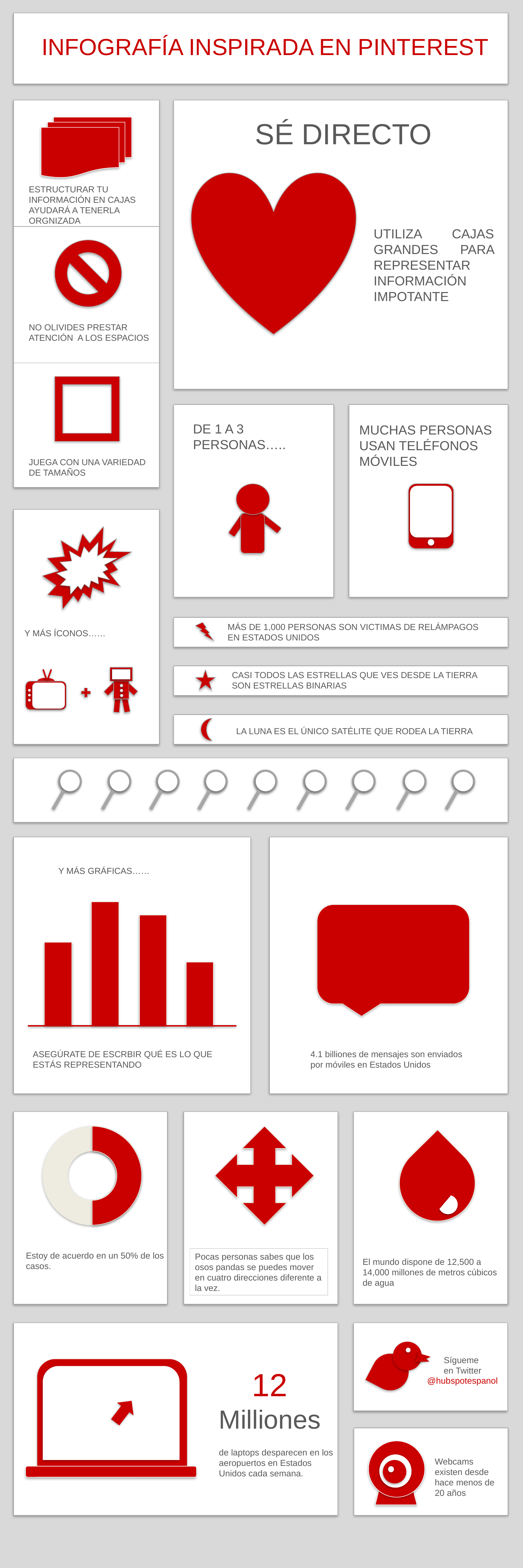

INFOGRAFÍA INSPIRADA EN PINTEREST

SÉ DIRECTO

ESTRUCTURAR TU INFORMACIÓN EN CAJAS AYUDARÁ A TENERLA ORGNIZADA
UTILIZA CAJAS GRANDES PARA REPRESENTAR INFORMACIÓN IMPOTANTE

NO OLIVIDES PRESTAR ATENCIÓN  A LOS ESPACIOS

DE 1 A 3 PERSONAS…..
MUCHAS PERSONAS
USAN TELÉFONOS MÓVILES
JUEGA CON UNA VARIEDAD DE TAMAÑOS

MÁS DE 1,000 PERSONAS SON VICTIMAS DE RELÁMPAGOS EN ESTADOS UNIDOS

Y MÁS ÍCONOS……

CASI TODOS LAS ESTRELLAS QUE VES DESDE LA TIERRA SON ESTRELLAS BINARIAS

LA LUNA ES EL ÚNICO SATÉLITE QUE RODEA LA TIERRA

Y MÁS GRÁFICAS……

ASEGÚRATE DE ESCRBIR QUÉ ES LO QUE ESTÁS REPRESENTANDO
4.1 billiones de mensajes son enviados por móviles en Estados Unidos

Estoy de acuerdo en un 50% de los casos.
Pocas personas sabes que los osos pandas se puedes mover en cuatro direcciones diferente a la vez.
El mundo dispone de 12,500 a 14,000 millones de metros cúbicos de agua

Sígueme
en Twitter
@hubspotespanol

12
Milliones

de laptops desparecen en los aeropuertos en Estados Unidos cada semana.
Webcams existen desde hace menos de 20 años